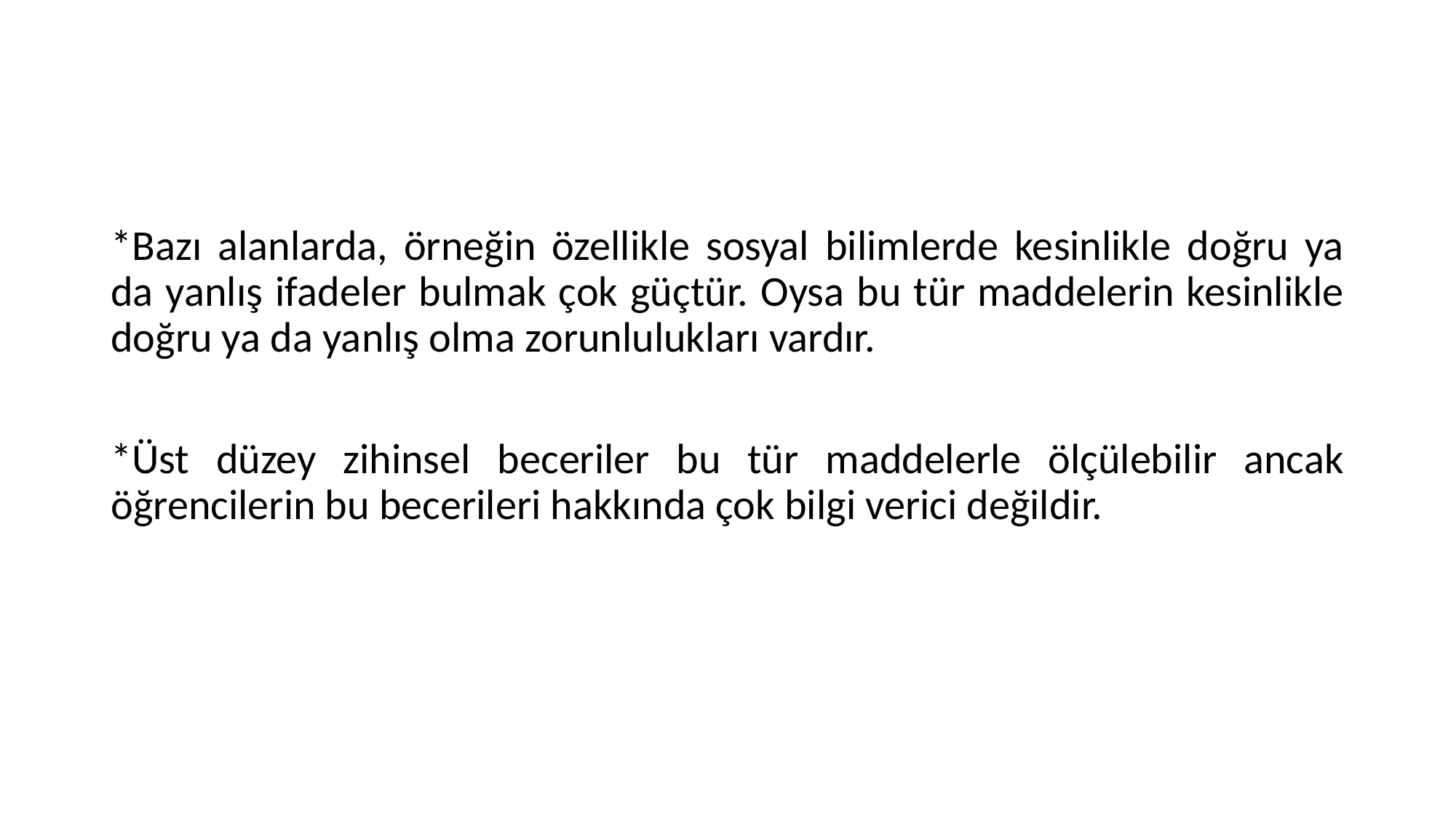

#
*Bazı alanlarda, örneğin özellikle sosyal bilimlerde kesinlikle doğru ya da yanlış ifadeler bulmak çok güçtür. Oysa bu tür maddelerin kesinlikle doğru ya da yanlış olma zorunlulukları vardır.

*Üst düzey zihinsel beceriler bu tür maddelerle ölçülebilir ancak öğrencilerin bu becerileri hakkında çok bilgi verici değildir.